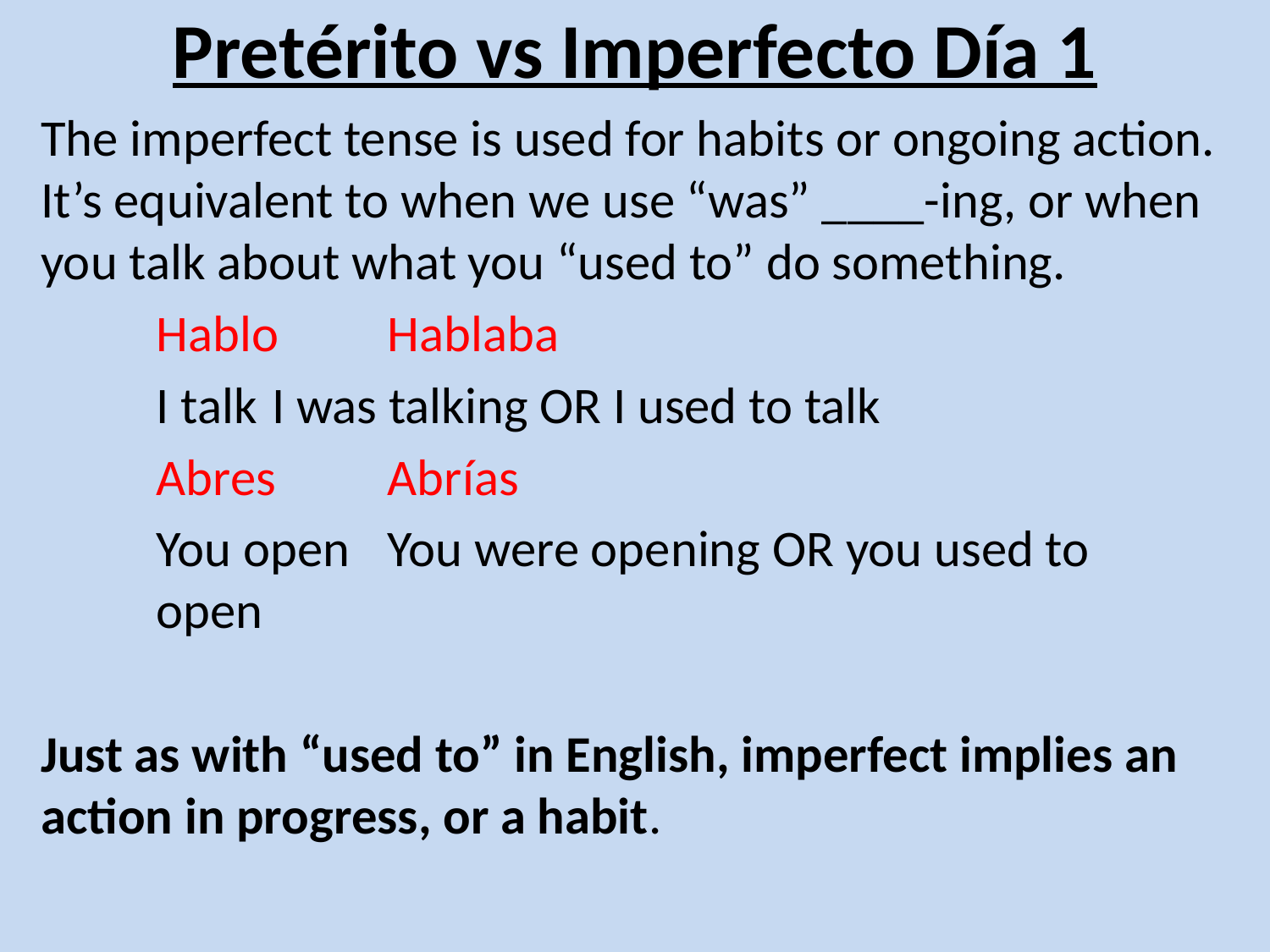

# Pretérito vs Imperfecto Día 1
The imperfect tense is used for habits or ongoing action.  It’s equivalent to when we use “was” ____-ing, or when you talk about what you “used to” do something.
	Hablo			Hablaba
	I talk				I was talking OR I used to talk
	Abres			Abrías
	You open		You were opening OR you used to
						open

Just as with “used to” in English, imperfect implies an action in progress, or a habit.